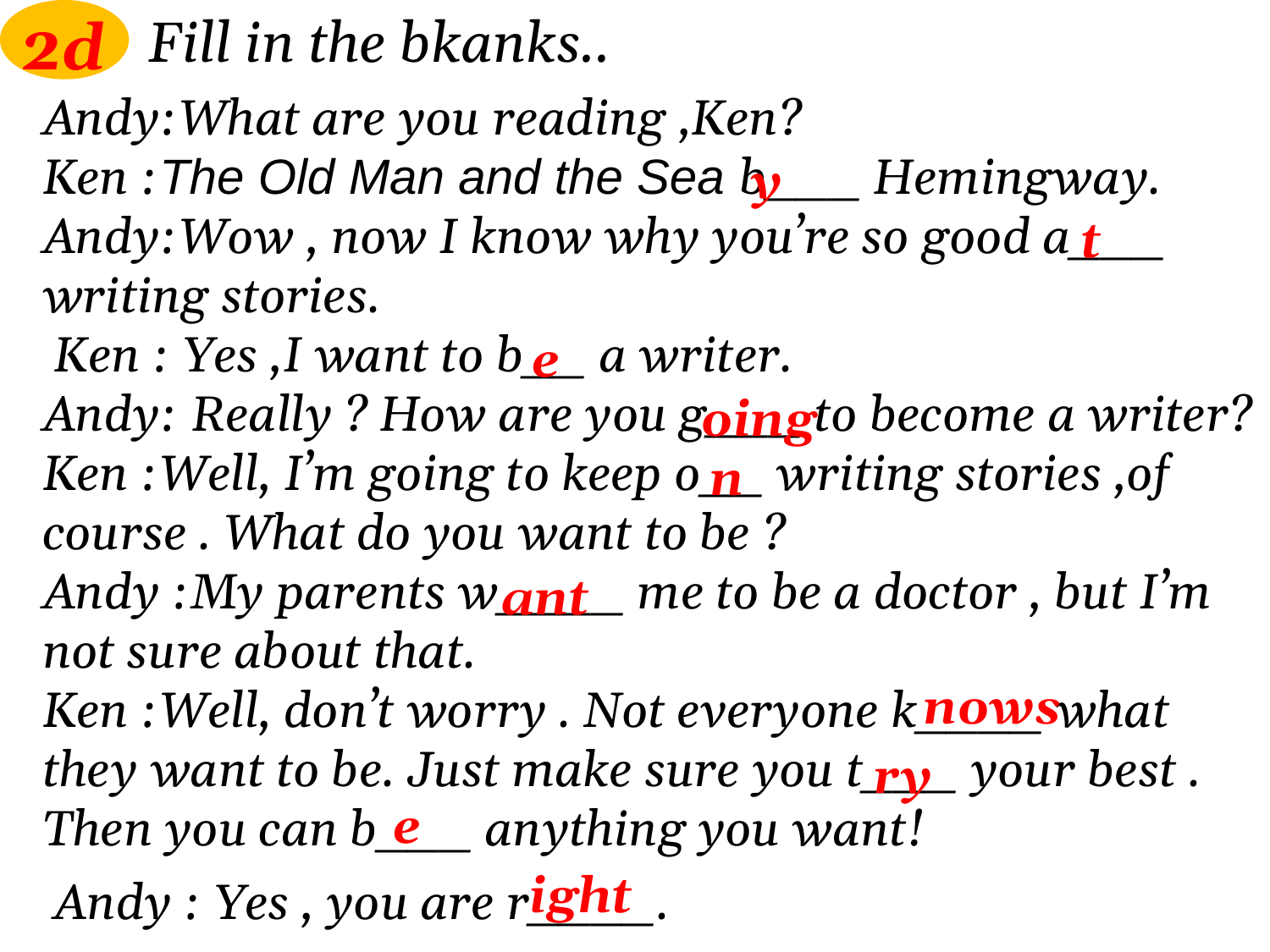

2d
  Fill in the bkanks..
Andy:What are you reading ,Ken?
Ken :The Old Man and the Sea b___ Hemingway.
Andy:Wow , now I know why you’re so good a___ writing stories.
 Ken : Yes ,I want to b__ a writer.
Andy: Really ? How are you g___ to become a writer?
Ken :Well, I’m going to keep o__ writing stories ,of course . What do you want to be ?
Andy :My parents w____ me to be a doctor , but I’m not sure about that.
Ken :Well, don’t worry . Not everyone k____ what they want to be. Just make sure you t___ your best .  Then you can b___ anything you want!
 Andy : Yes , you are r____.

y
t
e
oing
n
ant
nows
ry
e
ight